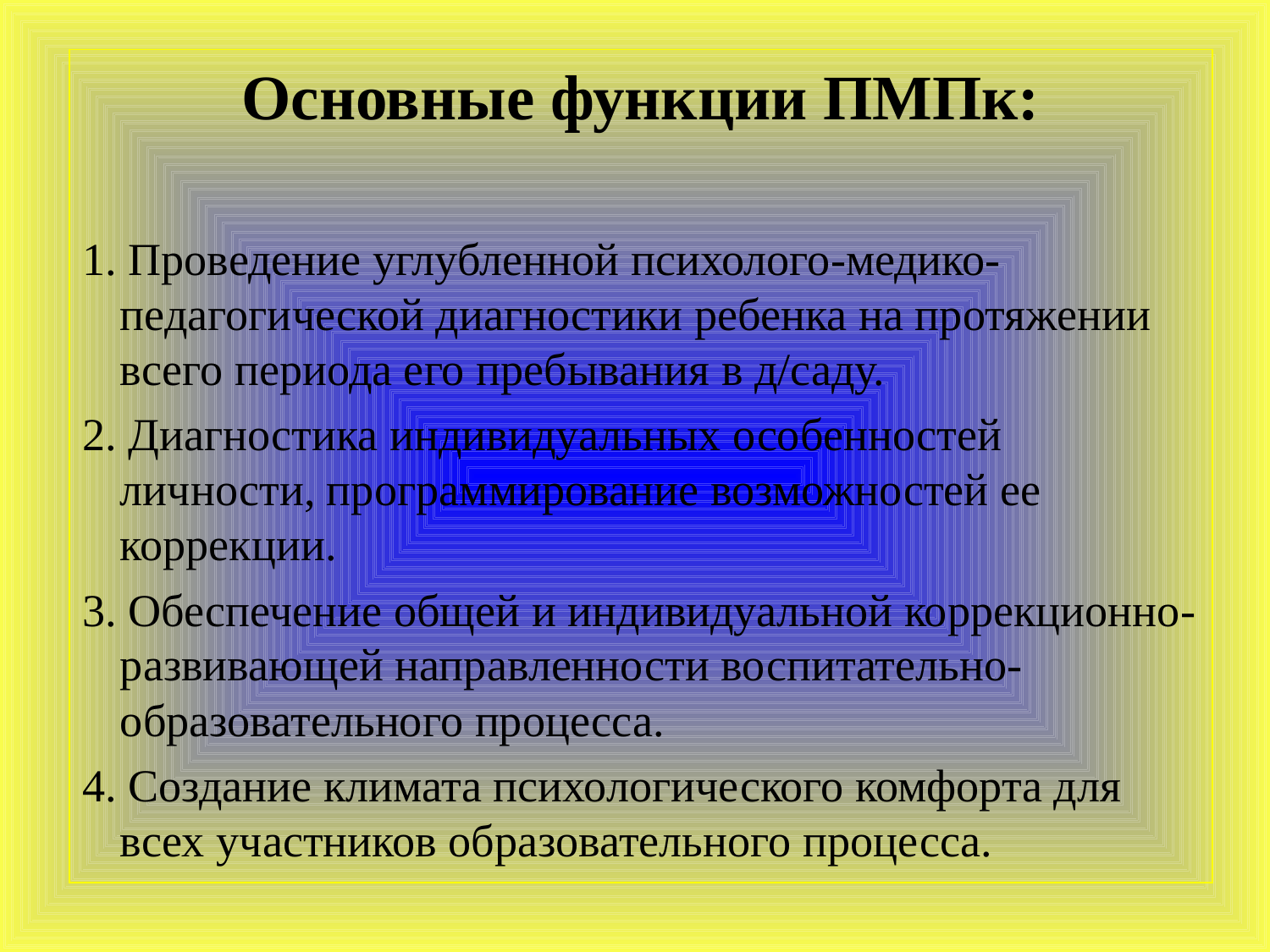

Основные функции ПМПк:

1. Проведение углубленной психолого-медико-педагогической диагностики ребенка на протяжении всего периода его пребывания в д/саду.
2. Диагностика индивидуальных особенностей личности, программирование возможностей ее коррекции.
3. Обеспечение общей и индивидуальной коррекционно-развивающей направленности воспитательно-образовательного процесса.
4. Создание климата психологического комфорта для всех участников образовательного процесса.